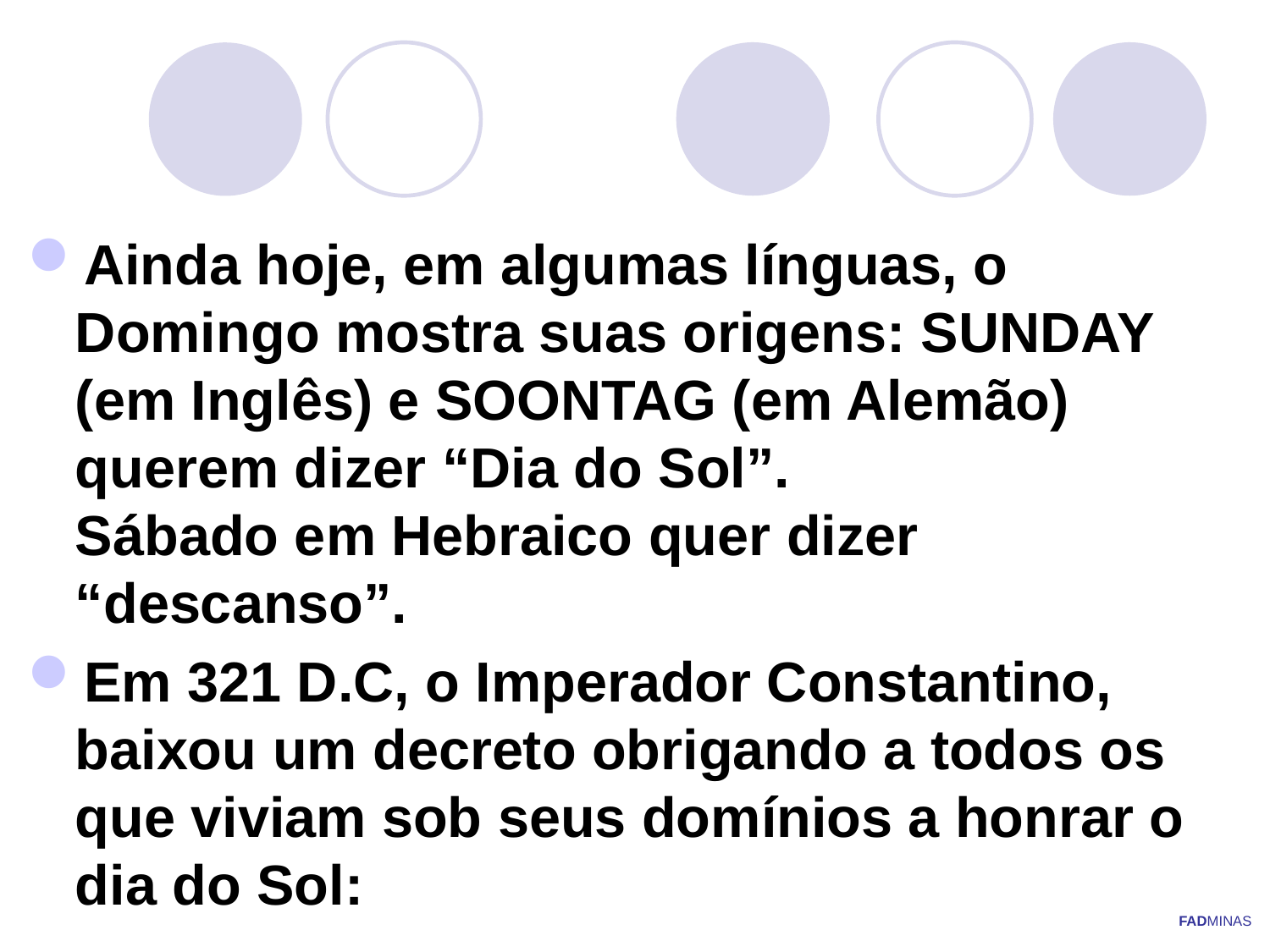

Ainda hoje, em algumas línguas, o Domingo mostra suas origens: SUNDAY (em Inglês) e SOONTAG (em Alemão) querem dizer “Dia do Sol”.
Sábado em Hebraico quer dizer “descanso”.
Em 321 D.C, o Imperador Constantino, baixou um decreto obrigando a todos os que viviam sob seus domínios a honrar o dia do Sol:
FADMINAS